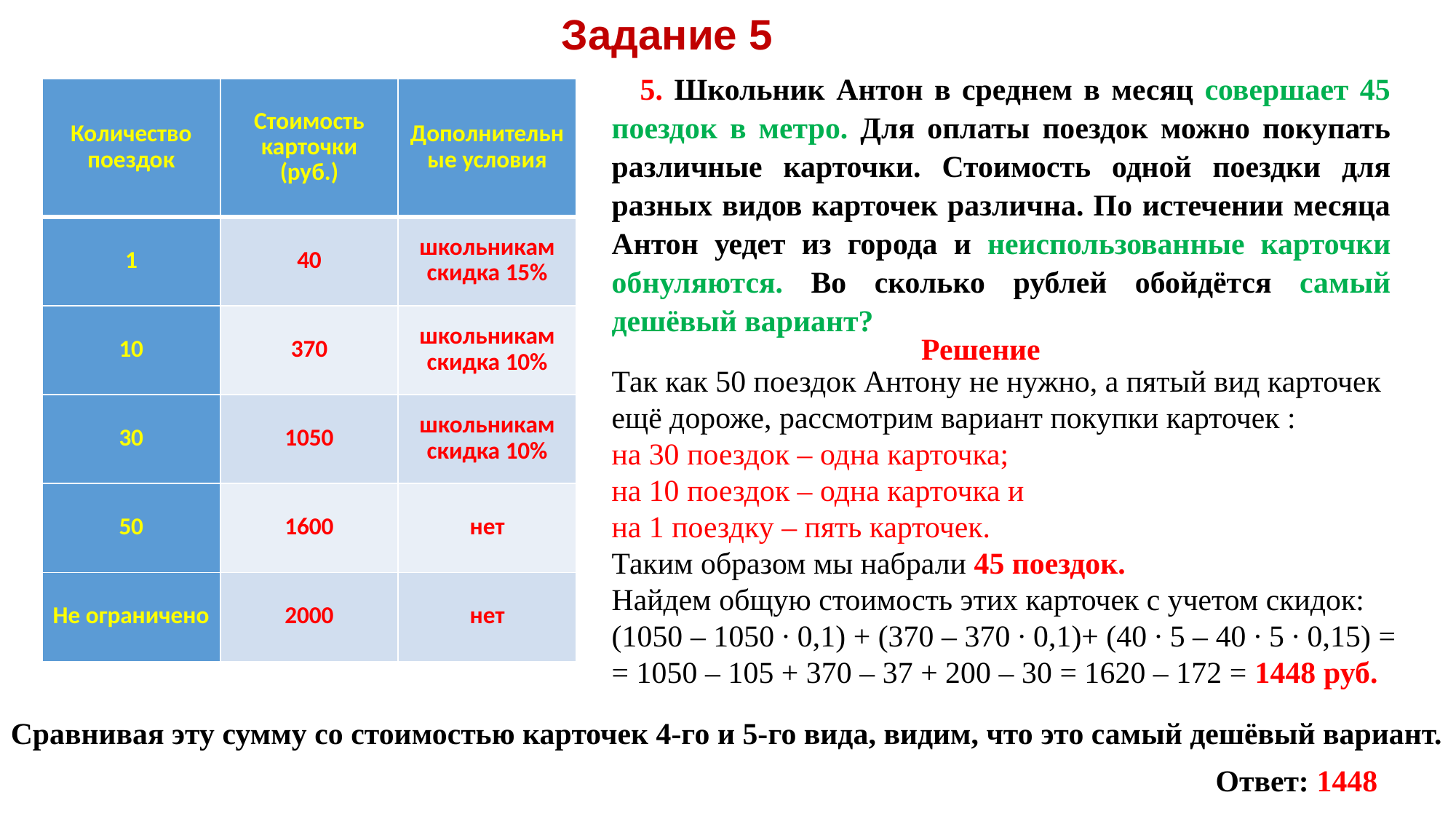

Задание 5
5. Школьник Антон в среднем в месяц совершает 45 поездок в метро. Для оплаты поездок можно покупать различные карточки. Стоимость одной поездки для разных видов карточек различна. По истечении месяца Антон уедет из города и неиспользованные карточки обнуляются. Во сколько рублей обойдётся самый дешёвый вариант?
| Количество поездок | Стоимость карточки (руб.) | Дополнительные условия |
| --- | --- | --- |
| 1 | 40 | школьникам скидка 15% |
| 10 | 370 | школьникам скидка 10% |
| 30 | 1050 | школьникам скидка 10% |
| 50 | 1600 | нет |
| Не ограничено | 2000 | нет |
Решение
Так как 50 поездок Антону не нужно, а пятый вид карточек ещё дороже, рассмотрим вариант покупки карточек :
на 30 поездок – одна карточка;
на 10 поездок – одна карточка и
на 1 поездку – пять карточек.
Таким образом мы набрали 45 поездок.
Найдем общую стоимость этих карточек с учетом скидок:
(1050 – 1050 ∙ 0,1) + (370 – 370 ∙ 0,1)+ (40 ∙ 5 – 40 ∙ 5 ∙ 0,15) =
= 1050 – 105 + 370 – 37 + 200 – 30 = 1620 – 172 = 1448 руб.
Сравнивая эту сумму со стоимостью карточек 4-го и 5-го вида, видим, что это самый дешёвый вариант.
Ответ: 1448